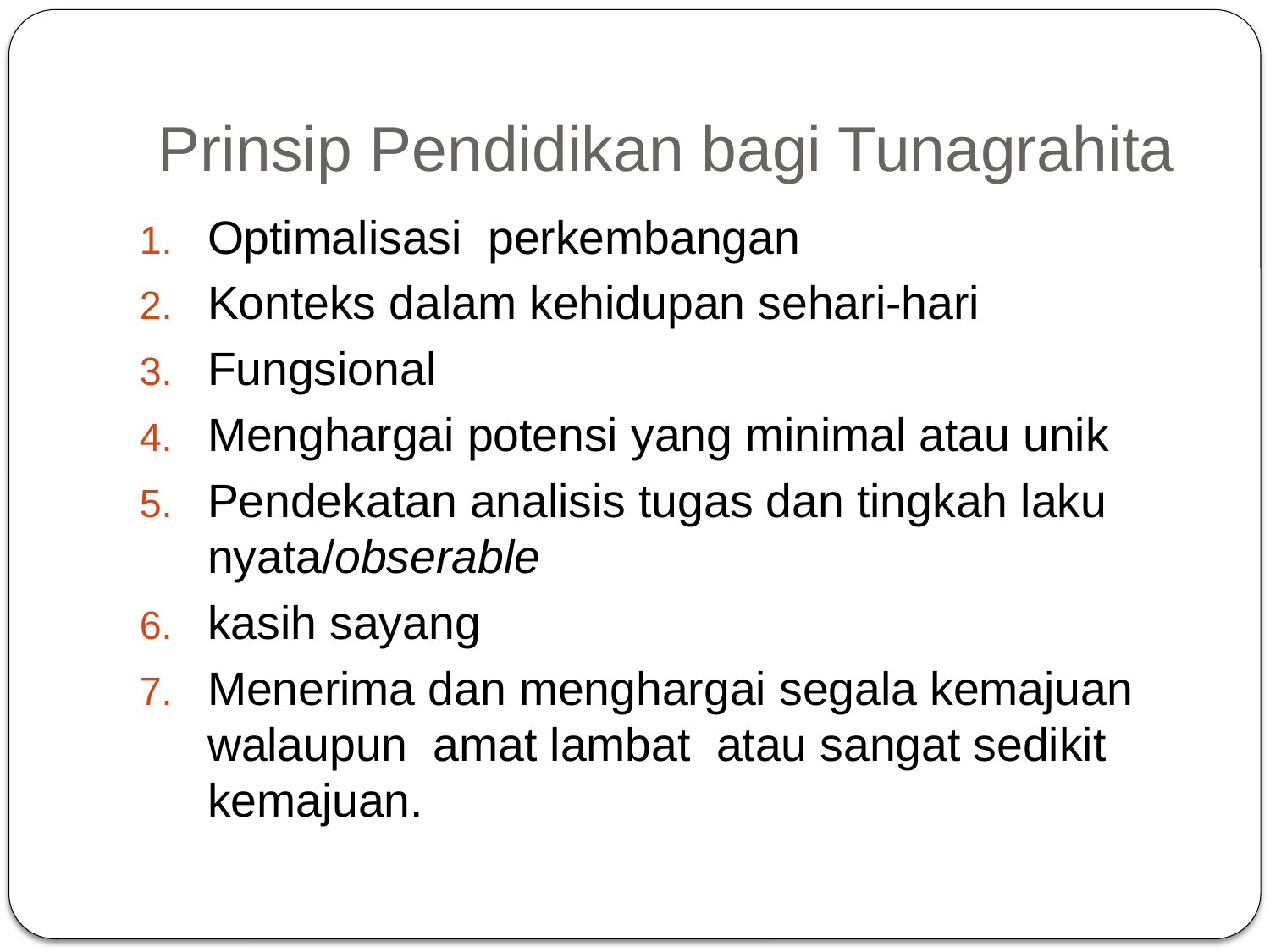

# Prinsip Pendidikan bagi Tunagrahita
Optimalisasi  perkembangan
Konteks dalam kehidupan sehari-hari
Fungsional
Menghargai potensi yang minimal atau unik
Pendekatan analisis tugas dan tingkah laku nyata/obserable
kasih sayang
Menerima dan menghargai segala kemajuan walaupun  amat lambat  atau sangat sedikit kemajuan.